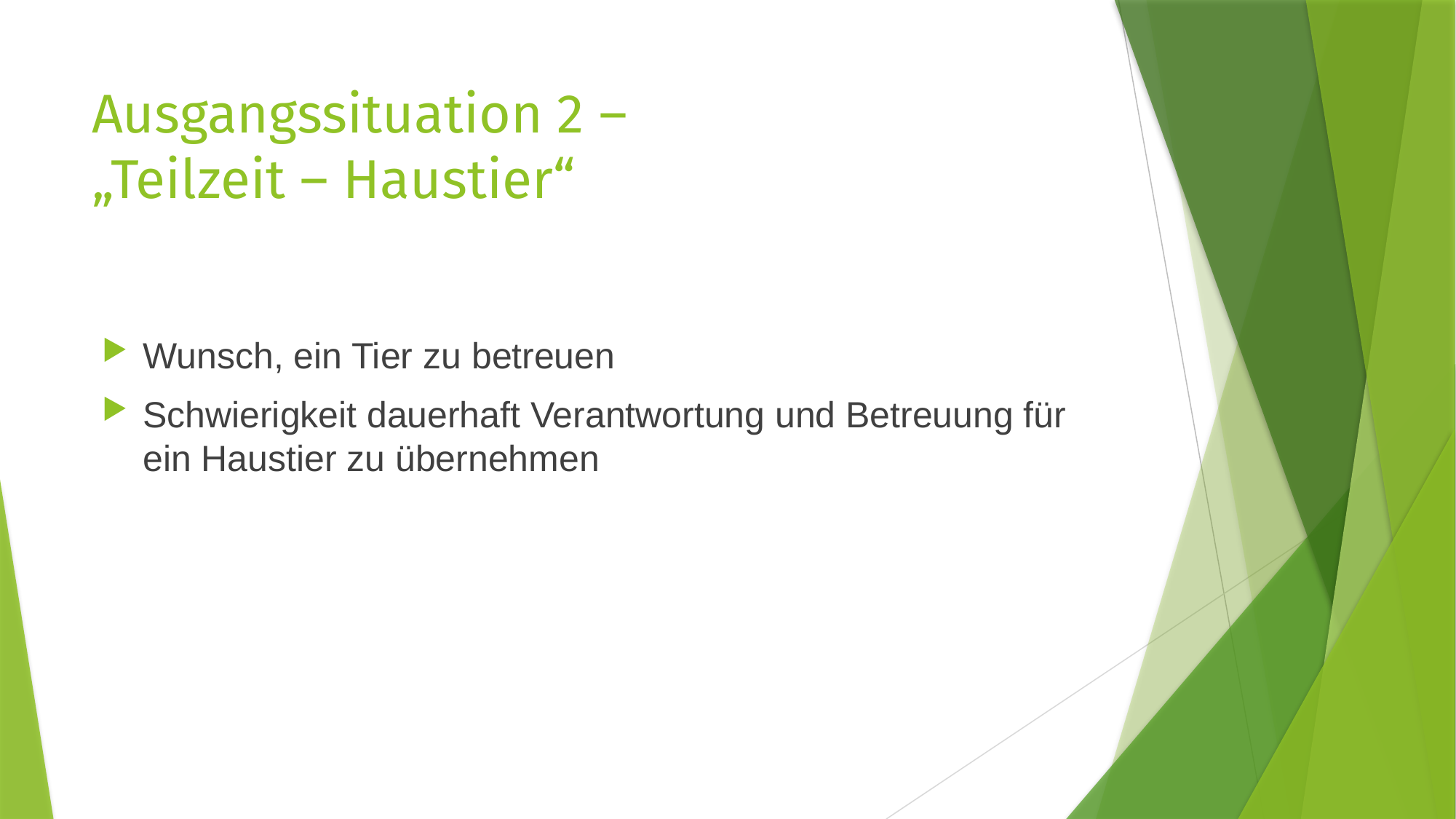

# Ausgangssituation 2 – „Teilzeit – Haustier“
Wunsch, ein Tier zu betreuen
Schwierigkeit dauerhaft Verantwortung und Betreuung für ein Haustier zu übernehmen